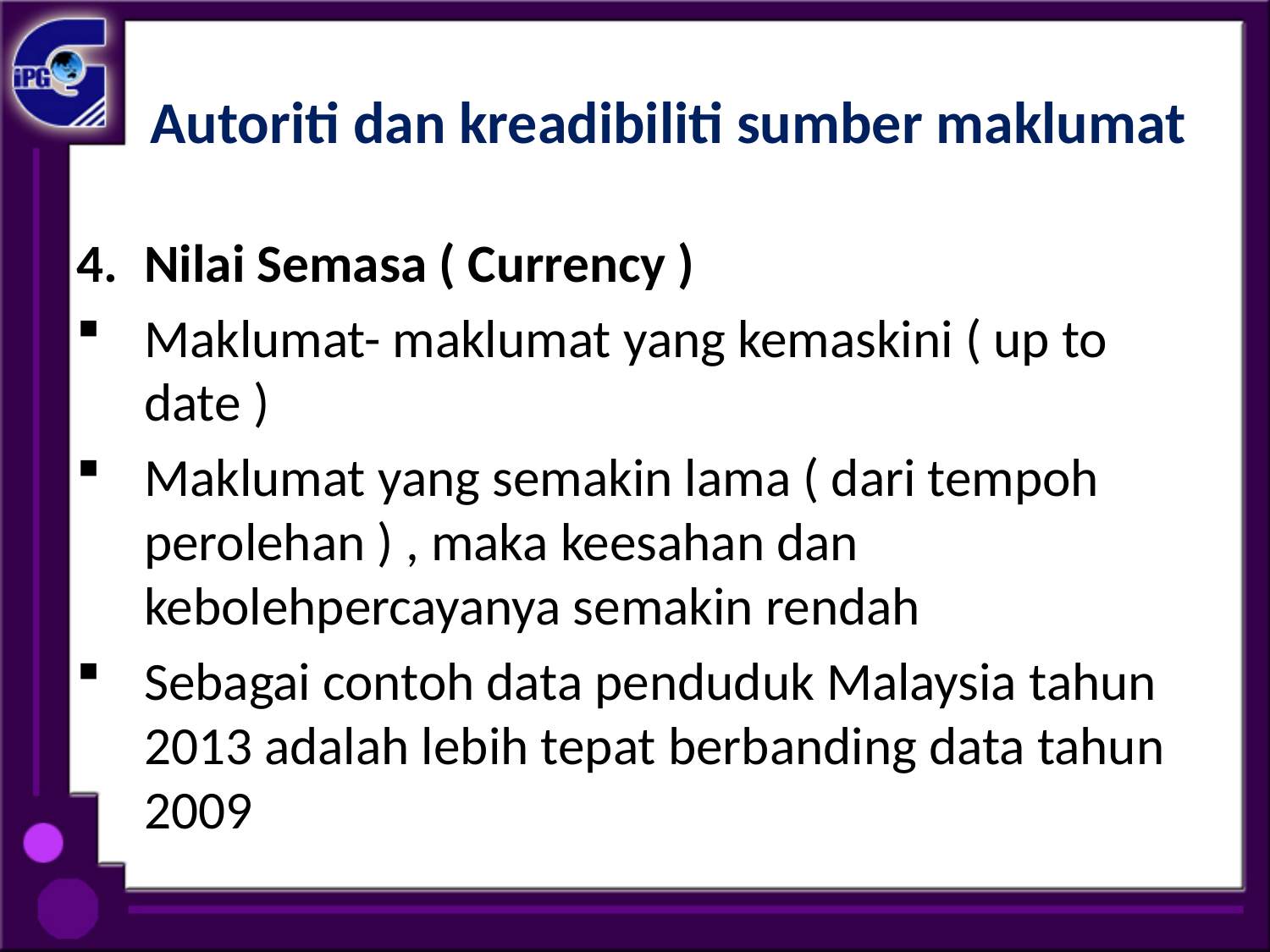

# Autoriti dan kreadibiliti sumber maklumat
Nilai Semasa ( Currency )
Maklumat- maklumat yang kemaskini ( up to date )
Maklumat yang semakin lama ( dari tempoh perolehan ) , maka keesahan dan kebolehpercayanya semakin rendah
Sebagai contoh data penduduk Malaysia tahun 2013 adalah lebih tepat berbanding data tahun 2009